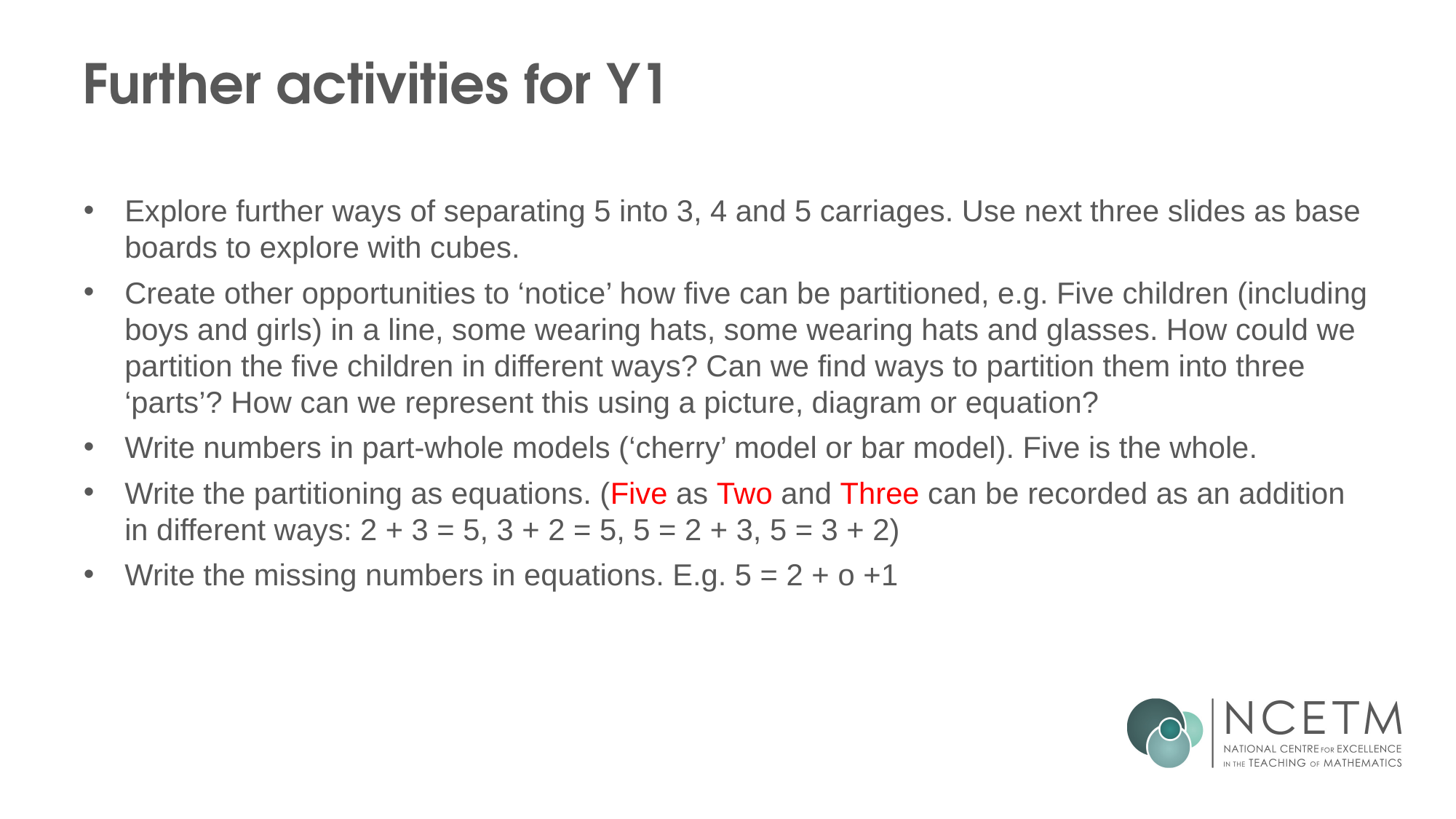

# Further activities for Y1
Explore further ways of separating 5 into 3, 4 and 5 carriages. Use next three slides as base boards to explore with cubes.
Create other opportunities to ‘notice’ how five can be partitioned, e.g. Five children (including boys and girls) in a line, some wearing hats, some wearing hats and glasses. How could we partition the five children in different ways? Can we find ways to partition them into three ‘parts’? How can we represent this using a picture, diagram or equation?
Write numbers in part-whole models (‘cherry’ model or bar model). Five is the whole.
Write the partitioning as equations. (Five as Two and Three can be recorded as an addition in different ways: 2 + 3 = 5, 3 + 2 = 5, 5 = 2 + 3, 5 = 3 + 2)
Write the missing numbers in equations. E.g. 5 = 2 + o +1